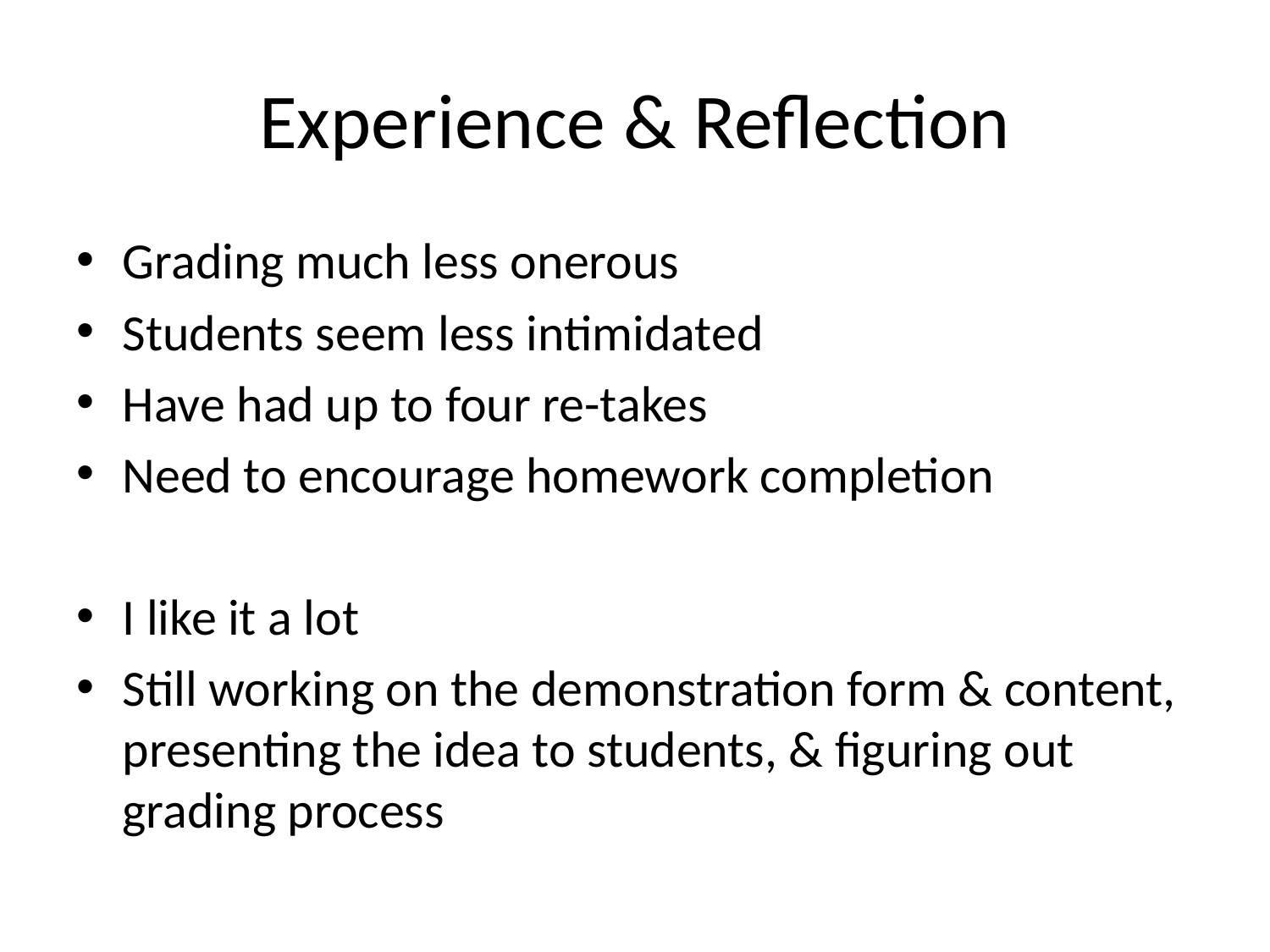

# Experience & Reflection
Grading much less onerous
Students seem less intimidated
Have had up to four re-takes
Need to encourage homework completion

I like it a lot
Still working on the demonstration form & content, presenting the idea to students, & figuring out grading process